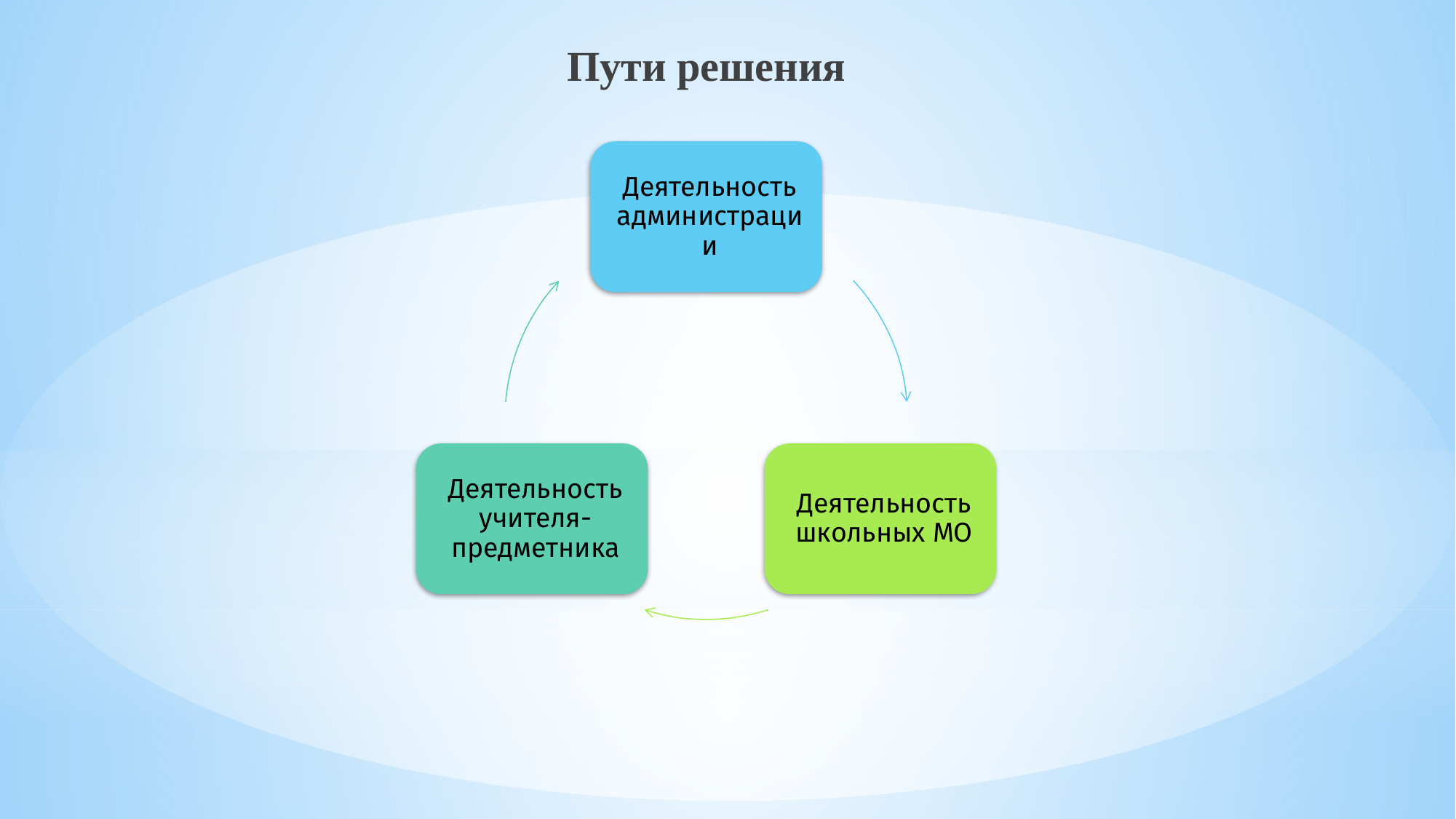

Пути решения
Деятельность администрации
Деятельность школьных МО
Деятельность учителя-предметника